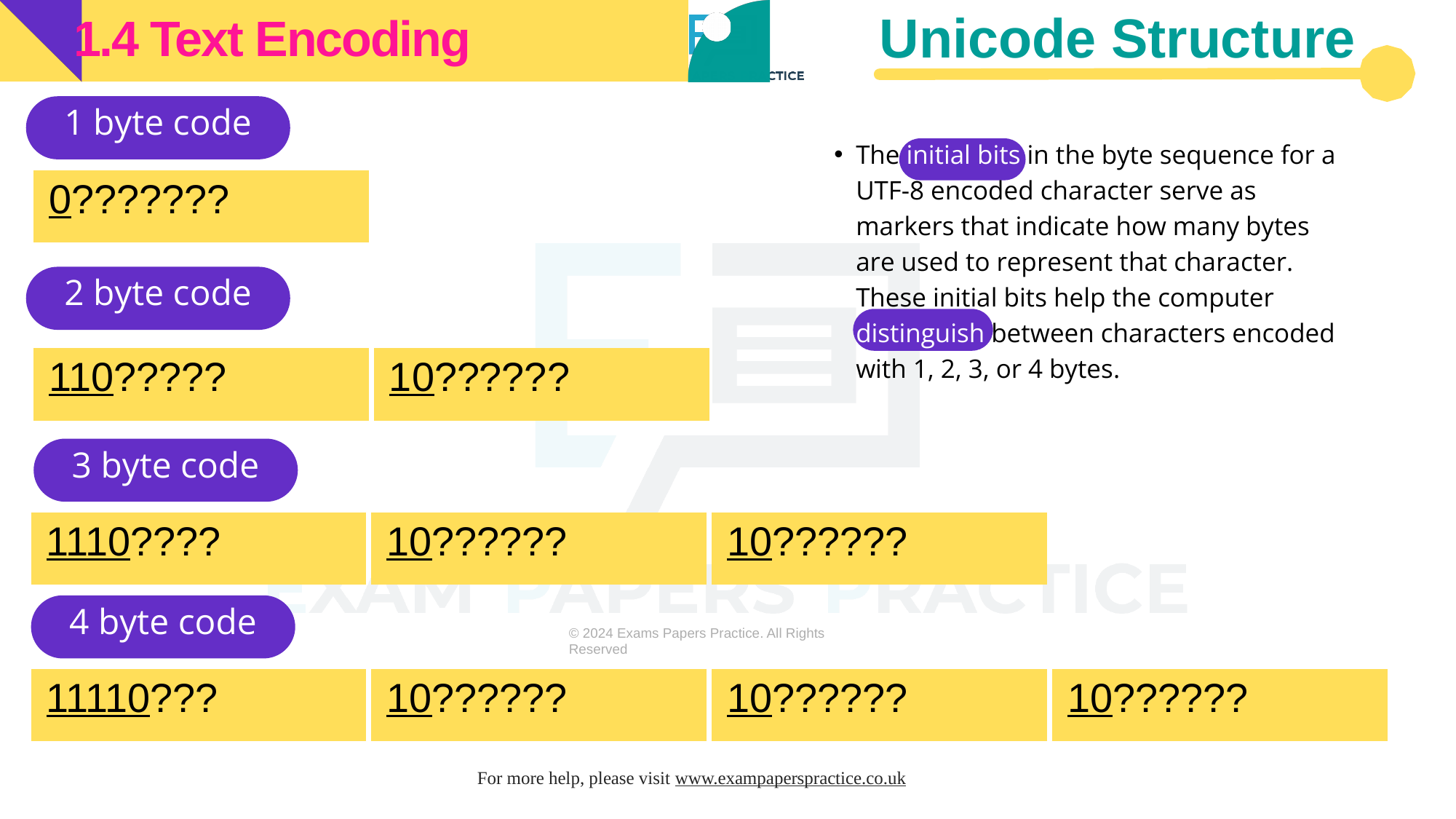

Unicode Structure

1.4 Text Encoding

1 byte code
The initial bits in the byte sequence for a UTF-8 encoded character serve as markers that indicate how many bytes are used to represent that character. These initial bits help the computer distinguish between characters encoded with 1, 2, 3, or 4 bytes.

 0???????

2 byte code

 110?????

 10??????

3 byte code

 1110????

 10??????

 10??????

4 byte code

 11110???

 10??????

 10??????

 10??????